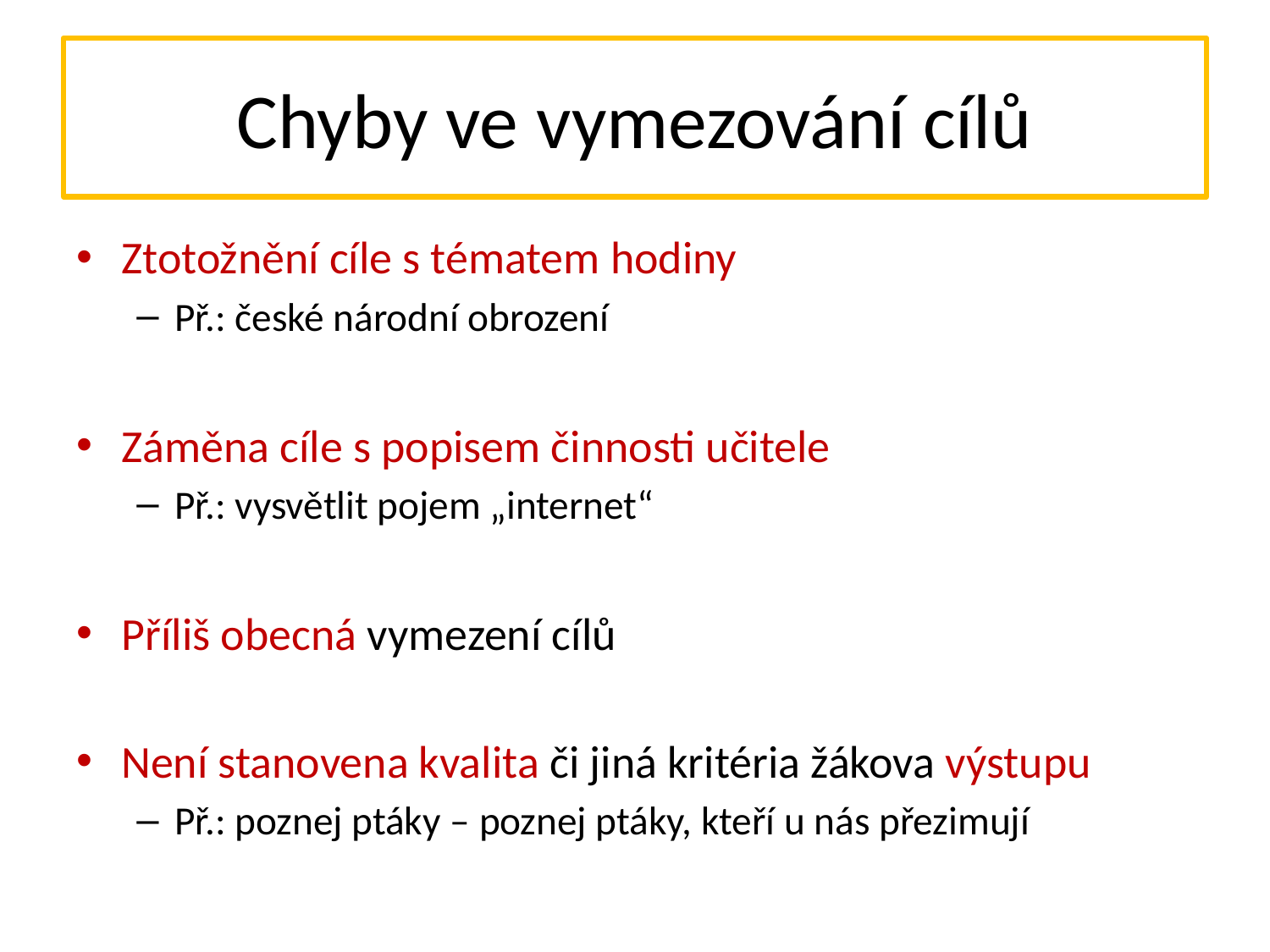

# Chyby ve vymezování cílů
Ztotožnění cíle s tématem hodiny
Př.: české národní obrození

Záměna cíle s popisem činnosti učitele
Př.: vysvětlit pojem „internet“

Příliš obecná vymezení cílů

Není stanovena kvalita či jiná kritéria žákova výstupu
Př.: poznej ptáky – poznej ptáky, kteří u nás přezimují